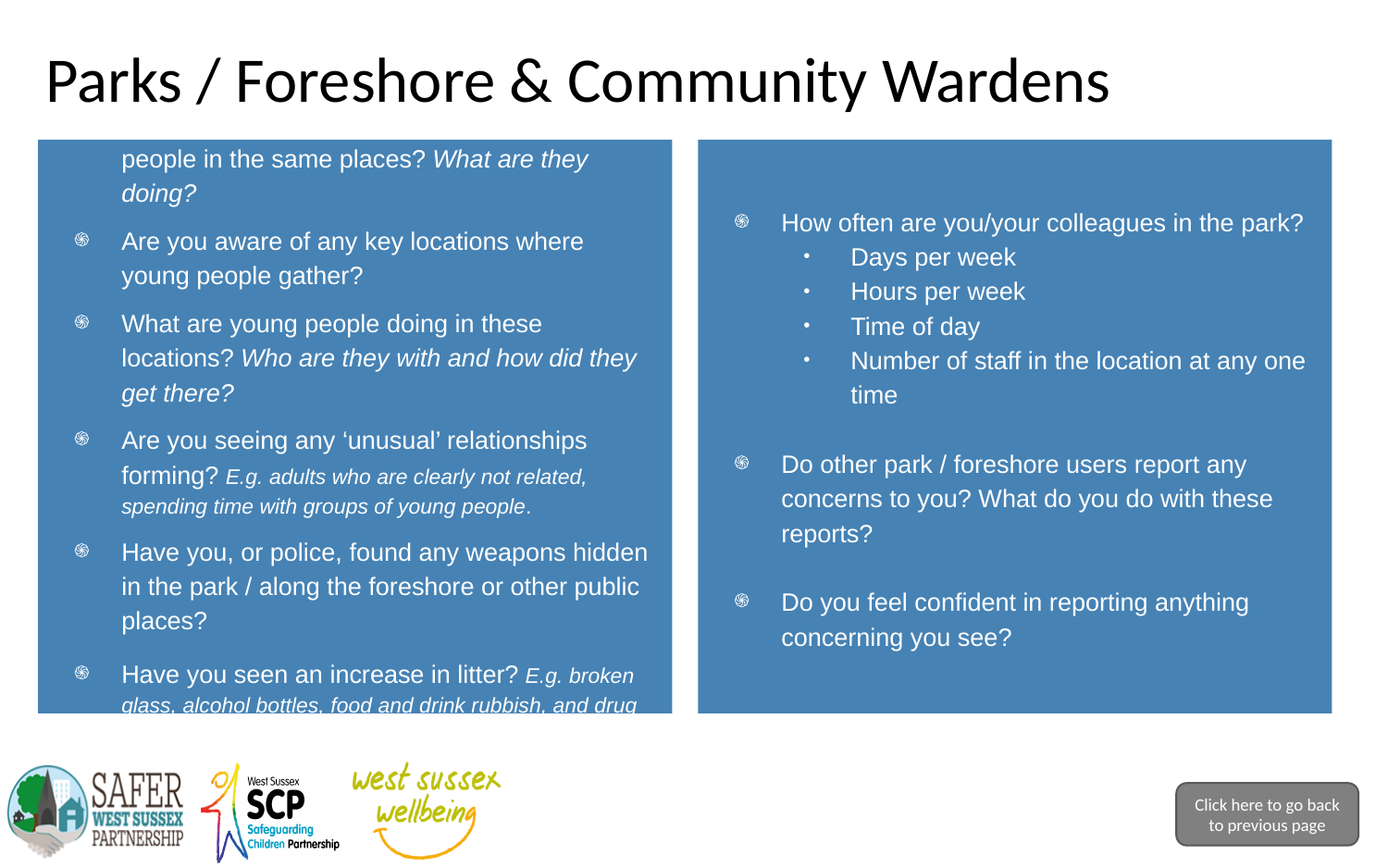

# Parks / Foreshore & Community Wardens
Have you noticed seeing the same young people in the same places? What are they doing?

Are you aware of any key locations where young people gather?

What are young people doing in these locations? Who are they with and how did they get there?

Are you seeing any ‘unusual’ relationships forming? E.g. adults who are clearly not related, spending time with groups of young people.

Have you, or police, found any weapons hidden in the park / along the foreshore or other public places?

Have you seen an increase in litter? E.g. broken glass, alcohol bottles, food and drink rubbish, and drug litter.

How often are you/your colleagues in the park?
Days per week
Hours per week
Time of day
Number of staff in the location at any one time

Do other park / foreshore users report any concerns to you? What do you do with these reports?

Do you feel confident in reporting anything concerning you see?
Click here to go back to previous page